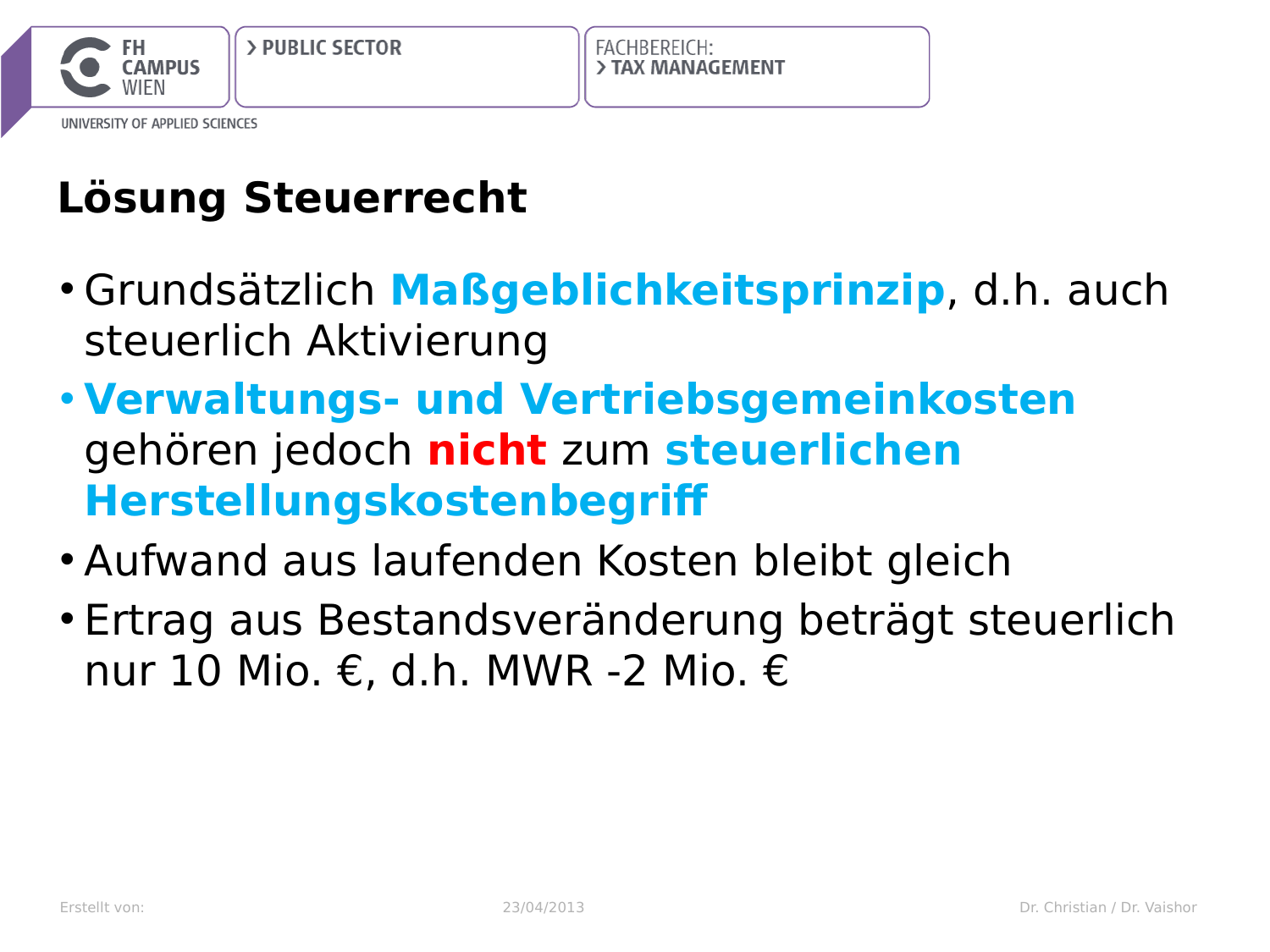

# Lösung Steuerrecht
Grundsätzlich Maßgeblichkeitsprinzip, d.h. auch steuerlich Aktivierung
Verwaltungs- und Vertriebsgemeinkosten gehören jedoch nicht zum steuerlichen Herstellungskostenbegriff
Aufwand aus laufenden Kosten bleibt gleich
Ertrag aus Bestandsveränderung beträgt steuerlich nur 10 Mio. €, d.h. MWR -2 Mio. €

23/04/2013
Dr. Christian / Dr. Vaishor